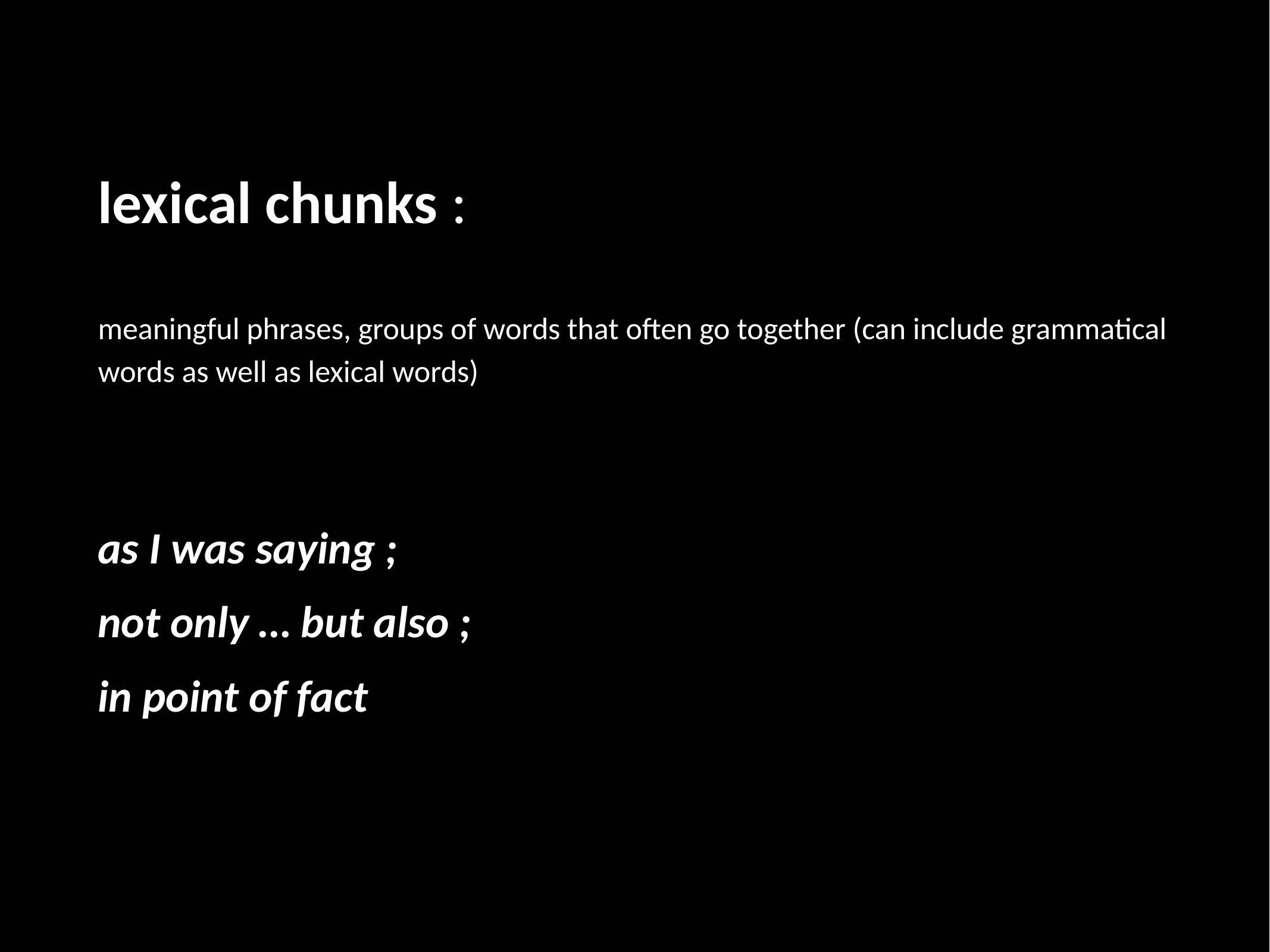

# lexical chunks :

meaningful phrases, groups of words that often go together (can include grammatical words as well as lexical words)

as I was saying ;
not only … but also ;
in point of fact